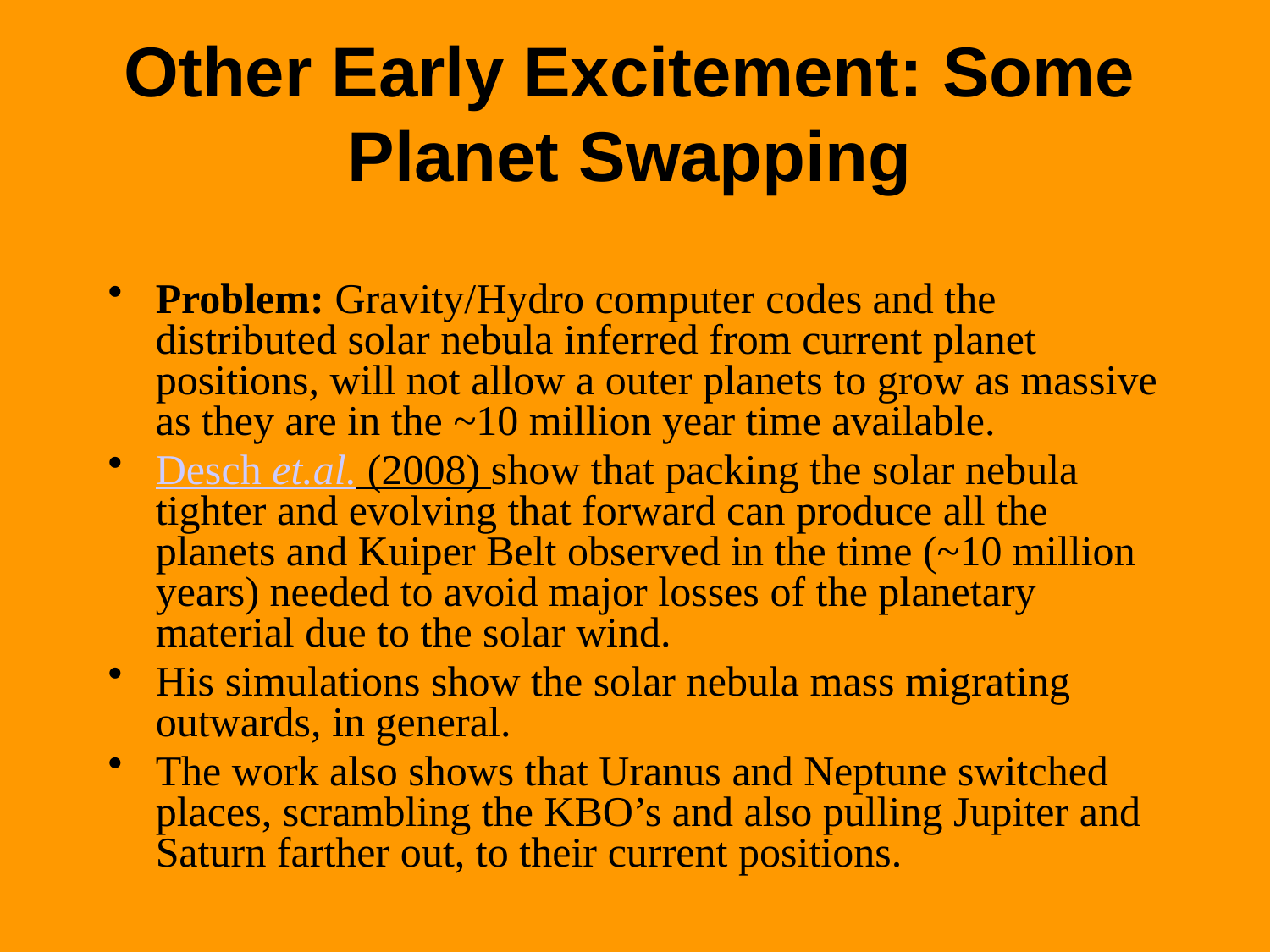

# Other Early Excitement: Some Planet Swapping
Problem: Gravity/Hydro computer codes and the distributed solar nebula inferred from current planet positions, will not allow a outer planets to grow as massive as they are in the ~10 million year time available.
Desch et.al. (2008) show that packing the solar nebula tighter and evolving that forward can produce all the planets and Kuiper Belt observed in the time (~10 million years) needed to avoid major losses of the planetary material due to the solar wind.
His simulations show the solar nebula mass migrating outwards, in general.
The work also shows that Uranus and Neptune switched places, scrambling the KBO’s and also pulling Jupiter and Saturn farther out, to their current positions.